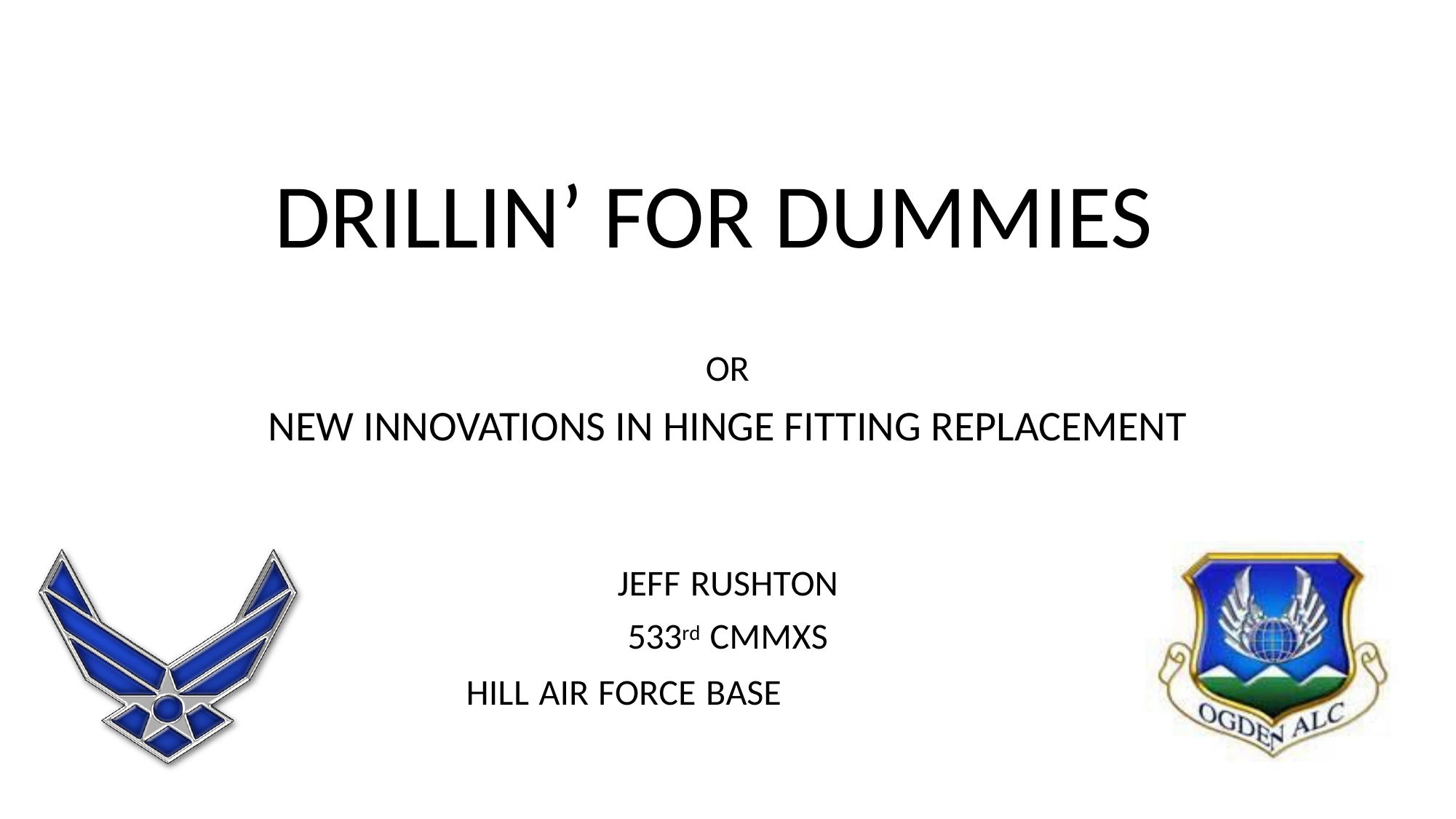

# DRILLIN’ FOR DUMMIES
OR
NEW INNOVATIONS IN HINGE FITTING REPLACEMENT

JEFF RUSHTON 533rd  CMMXS
HILL AIR FORCE BASE